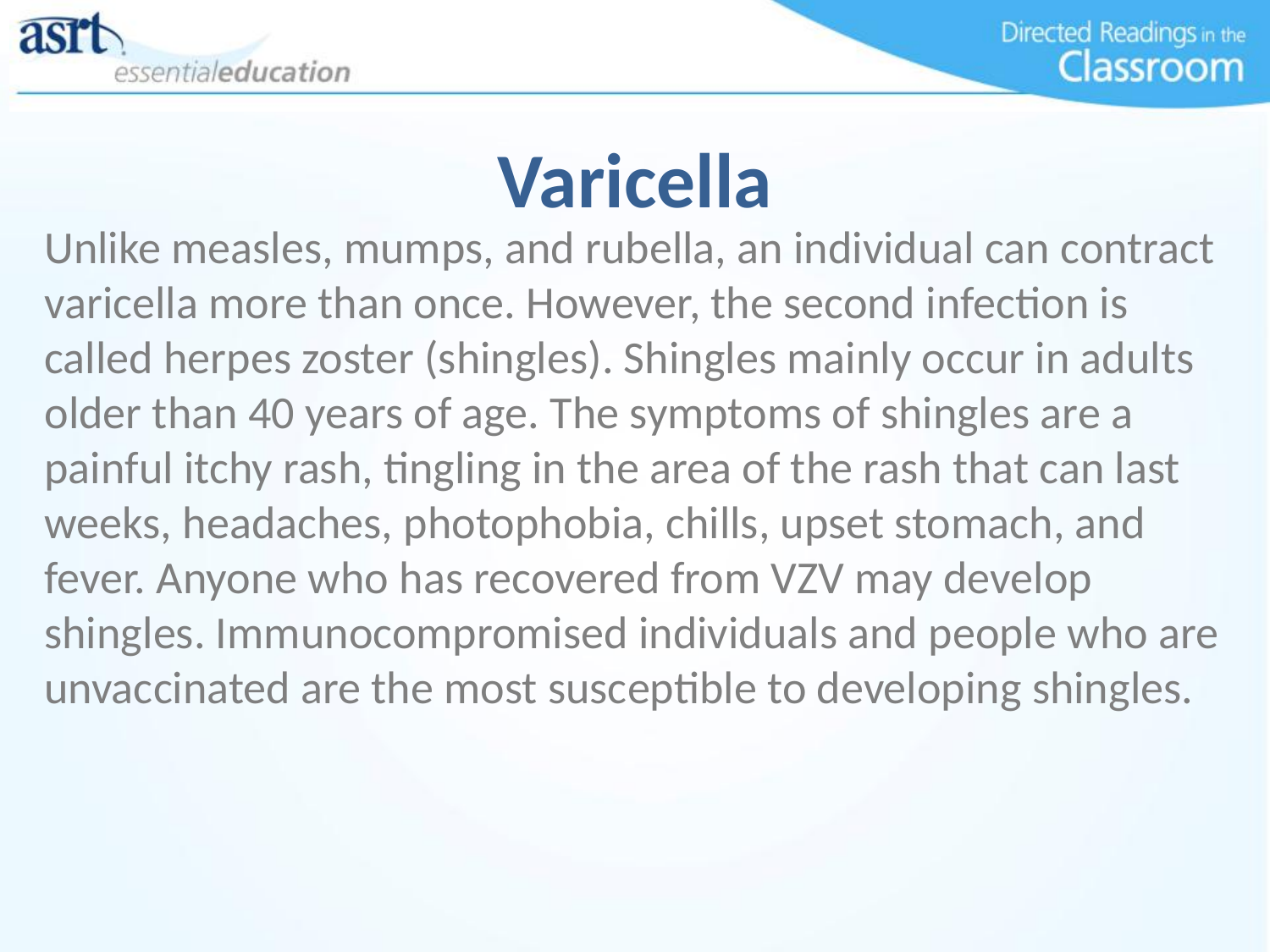

# Varicella
Unlike measles, mumps, and rubella, an individual can contract varicella more than once. However, the second infection is called herpes zoster (shingles). Shingles mainly occur in adults older than 40 years of age. The symptoms of shingles are a painful itchy rash, tingling in the area of the rash that can last weeks, headaches, photophobia, chills, upset stomach, and fever. Anyone who has recovered from VZV may develop shingles. Immunocompromised individuals and people who are unvaccinated are the most susceptible to developing shingles.